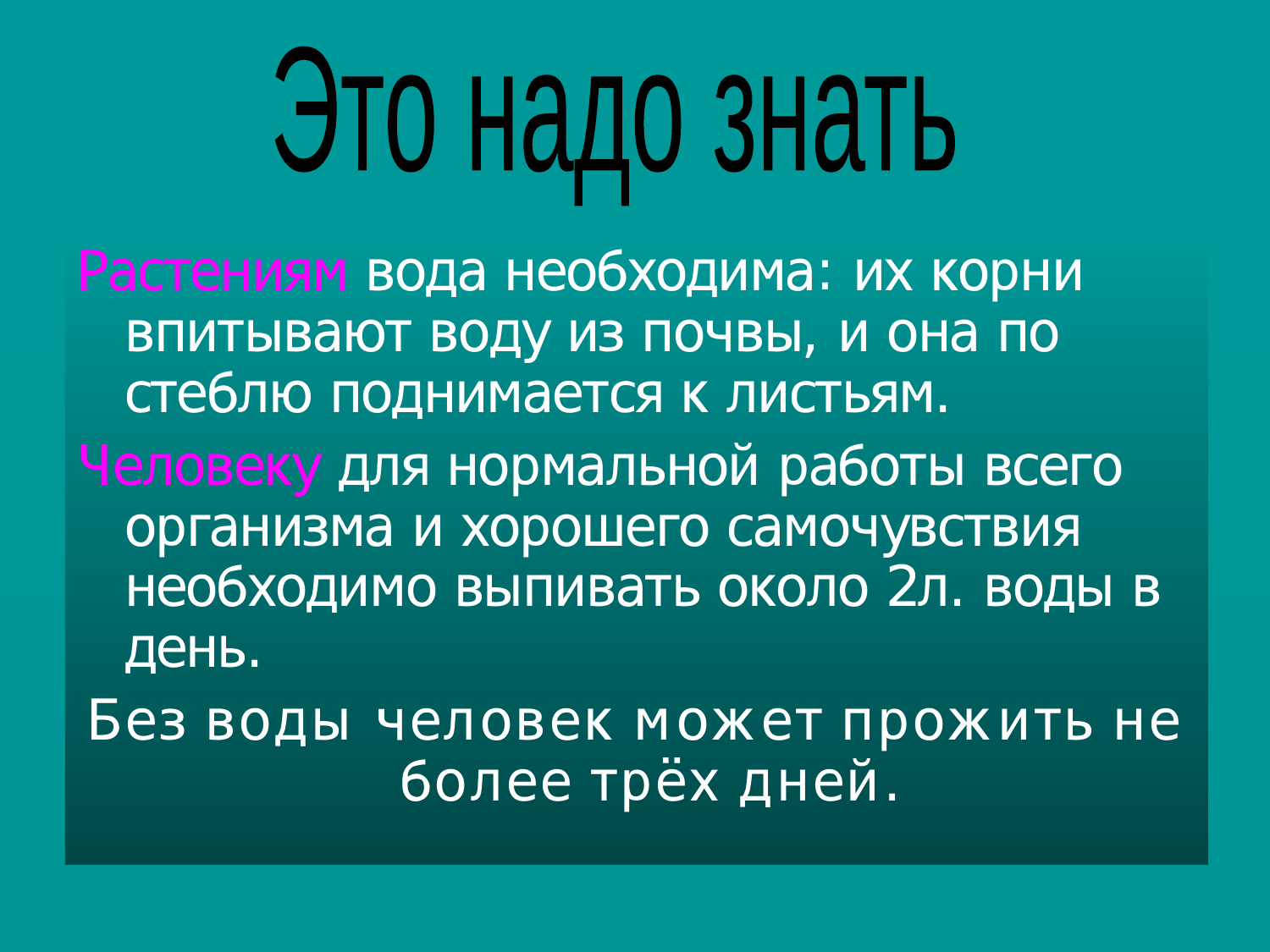

Это надо знать
Растениям вода необходима: их корни впитывают воду из почвы, и она по стеблю поднимается к листьям.
Человеку для нормальной работы всего организма и хорошего самочувствия необходимо выпивать около 2л. воды в день.
Без воды человек может прожить не более трёх дней.